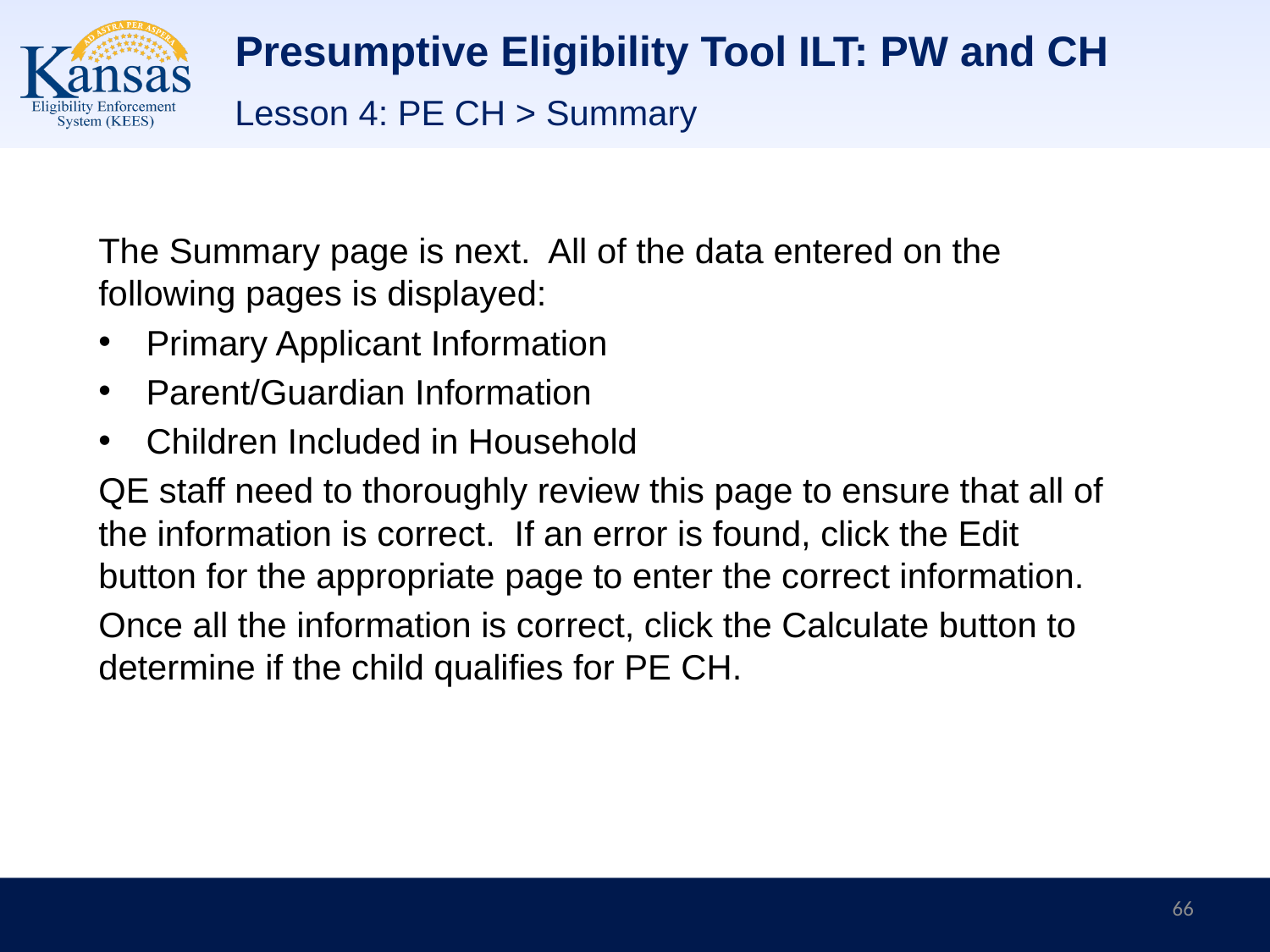

# Presumptive Eligibility Tool ILT: PW and CH
Lesson 4: PE CH > Summary
The Summary page is next.  All of the data entered on the following pages is displayed:
Primary Applicant Information
Parent/Guardian Information
Children Included in Household
QE staff need to thoroughly review this page to ensure that all of the information is correct.  If an error is found, click the Edit button for the appropriate page to enter the correct information.
Once all the information is correct, click the Calculate button to determine if the child qualifies for PE CH.
66